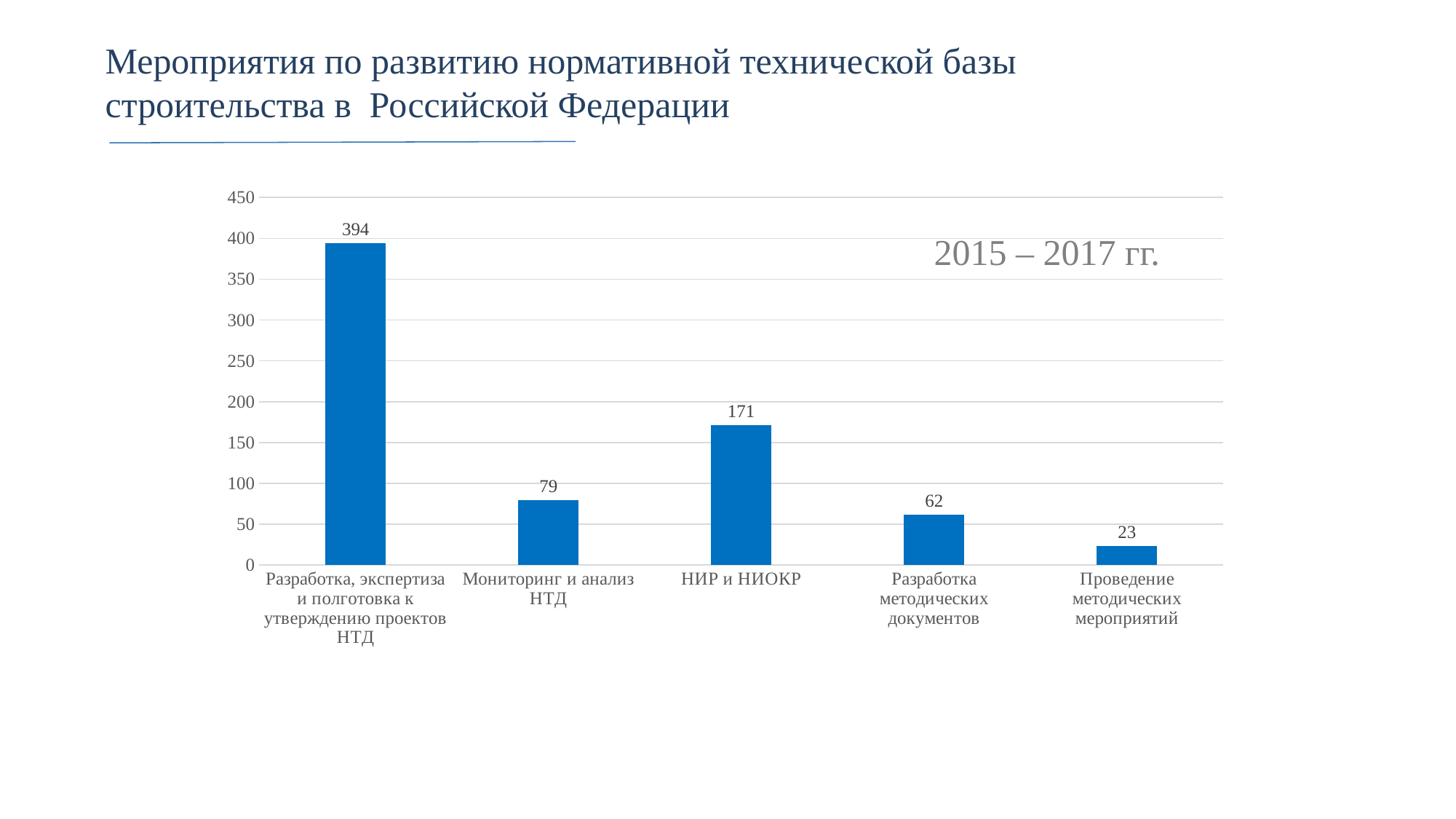

Мероприятия по развитию нормативной технической базы строительства в  Российской Федерации

### Chart

| Category | Ряд 1 |
|---|---|
| Разработка, экспертиза и полготовка к утверждению проектов НТД | 394.0 |
| Мониторинг и анализ НТД | 79.0 |
| НИР и НИОКР | 171.0 |
| Разработка методических документов | 62.0 |
| Проведение методических мероприятий | 23.0 |
2015 – 2017 гг.